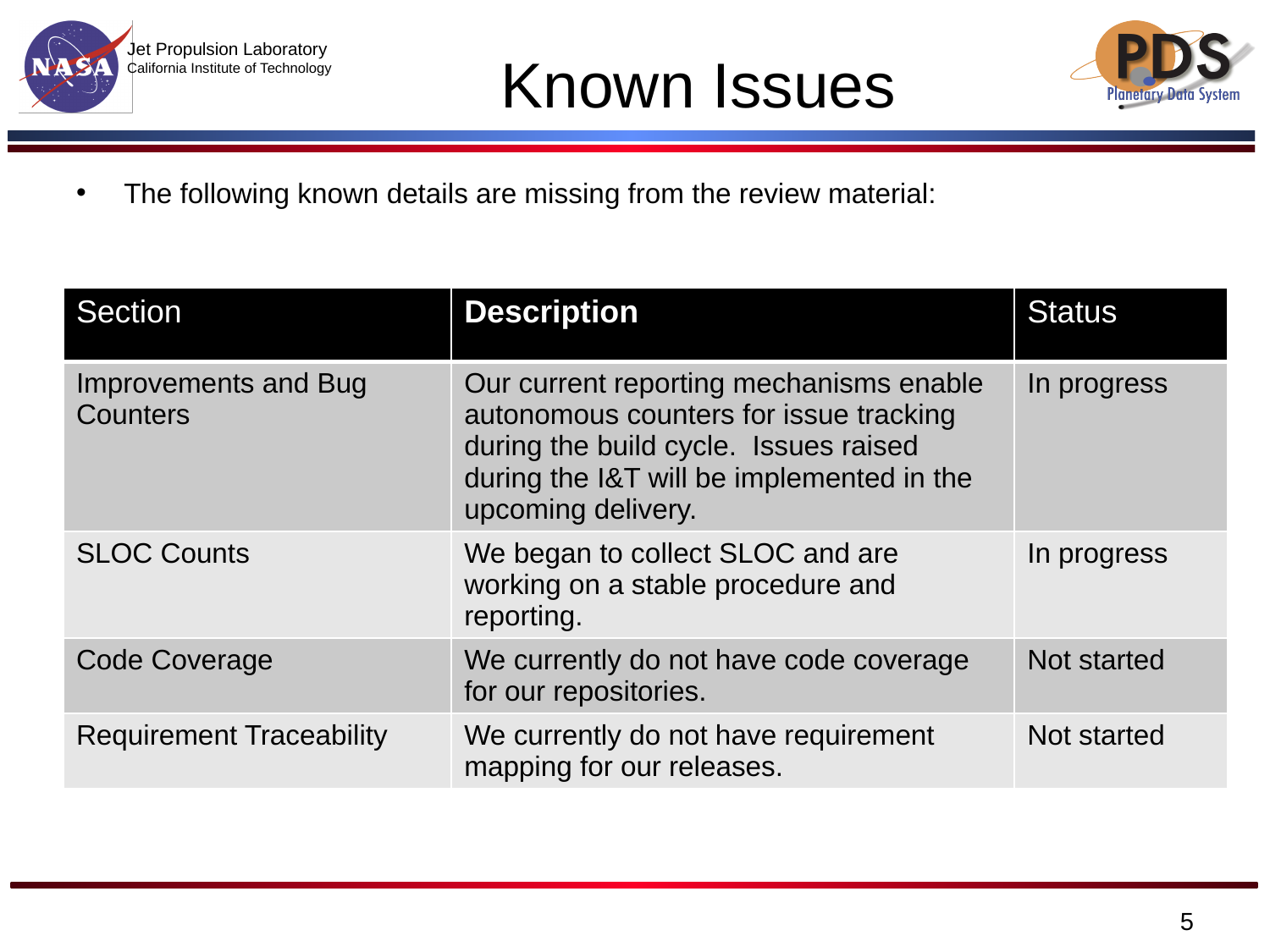

# Known Issues
The following known details are missing from the review material:
| Section | Description | Status |
| --- | --- | --- |
| Improvements and Bug Counters | Our current reporting mechanisms enable autonomous counters for issue tracking during the build cycle. Issues raised during the I&T will be implemented in the upcoming delivery. | In progress |
| SLOC Counts | We began to collect SLOC and are working on a stable procedure and reporting. | In progress |
| Code Coverage | We currently do not have code coverage for our repositories. | Not started |
| Requirement Traceability | We currently do not have requirement mapping for our releases. | Not started |
5